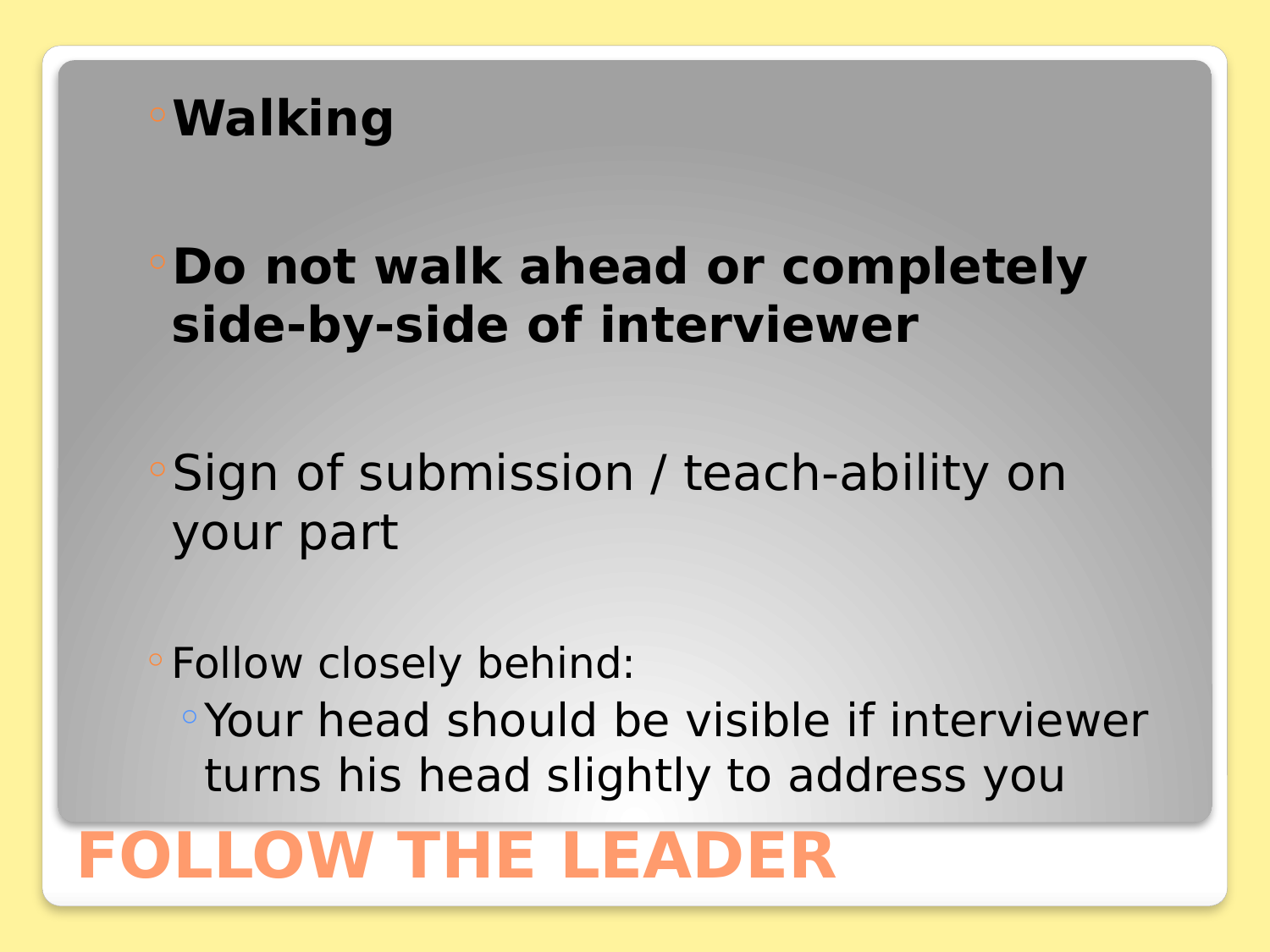

Walking

Do not walk ahead or completely side-by-side of interviewer

Sign of submission / teach-ability on your part

Follow closely behind:
Your head should be visible if interviewer turns his head slightly to address you

# Follow the leader